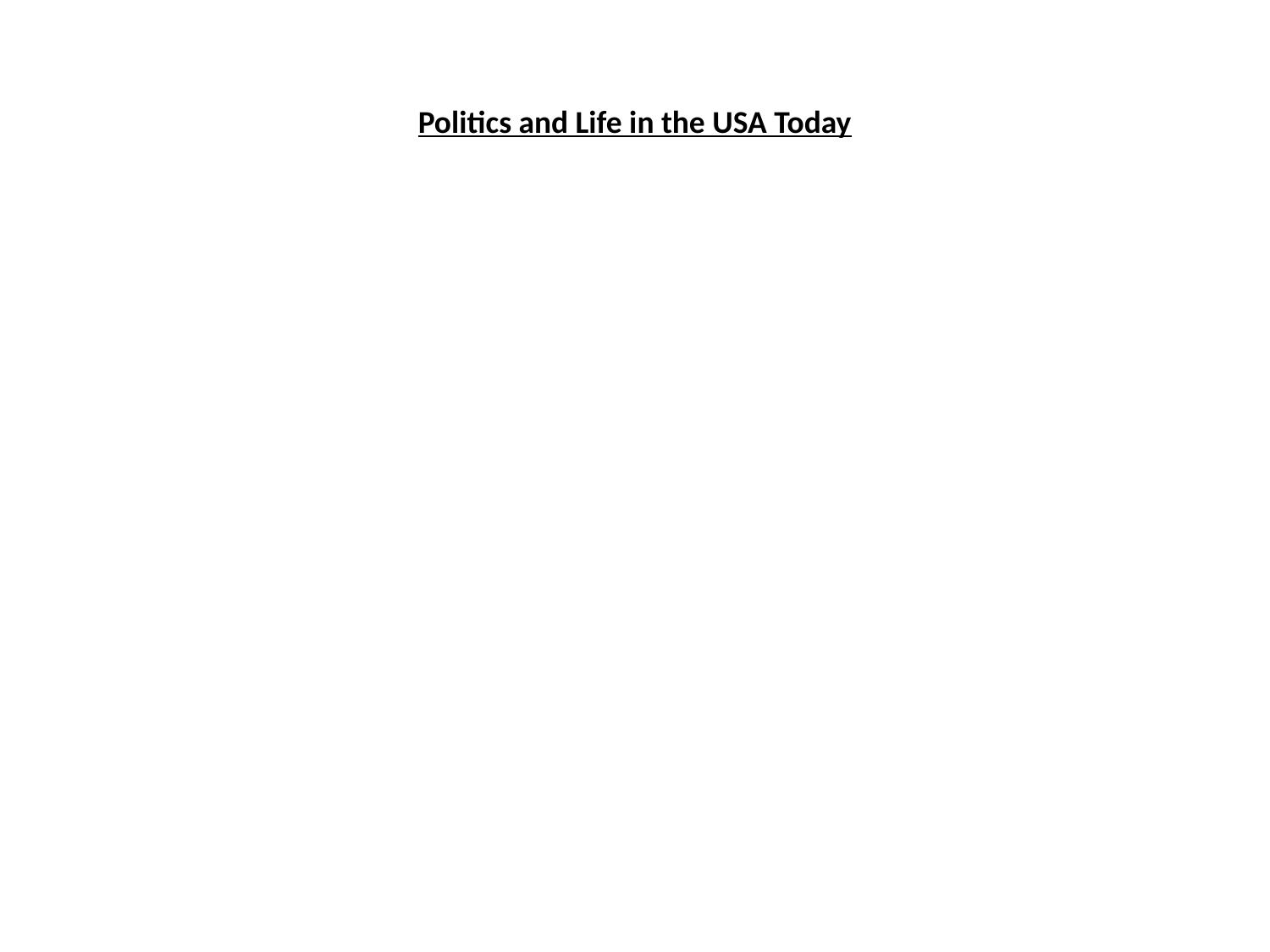

Politics and Life in the USA Today